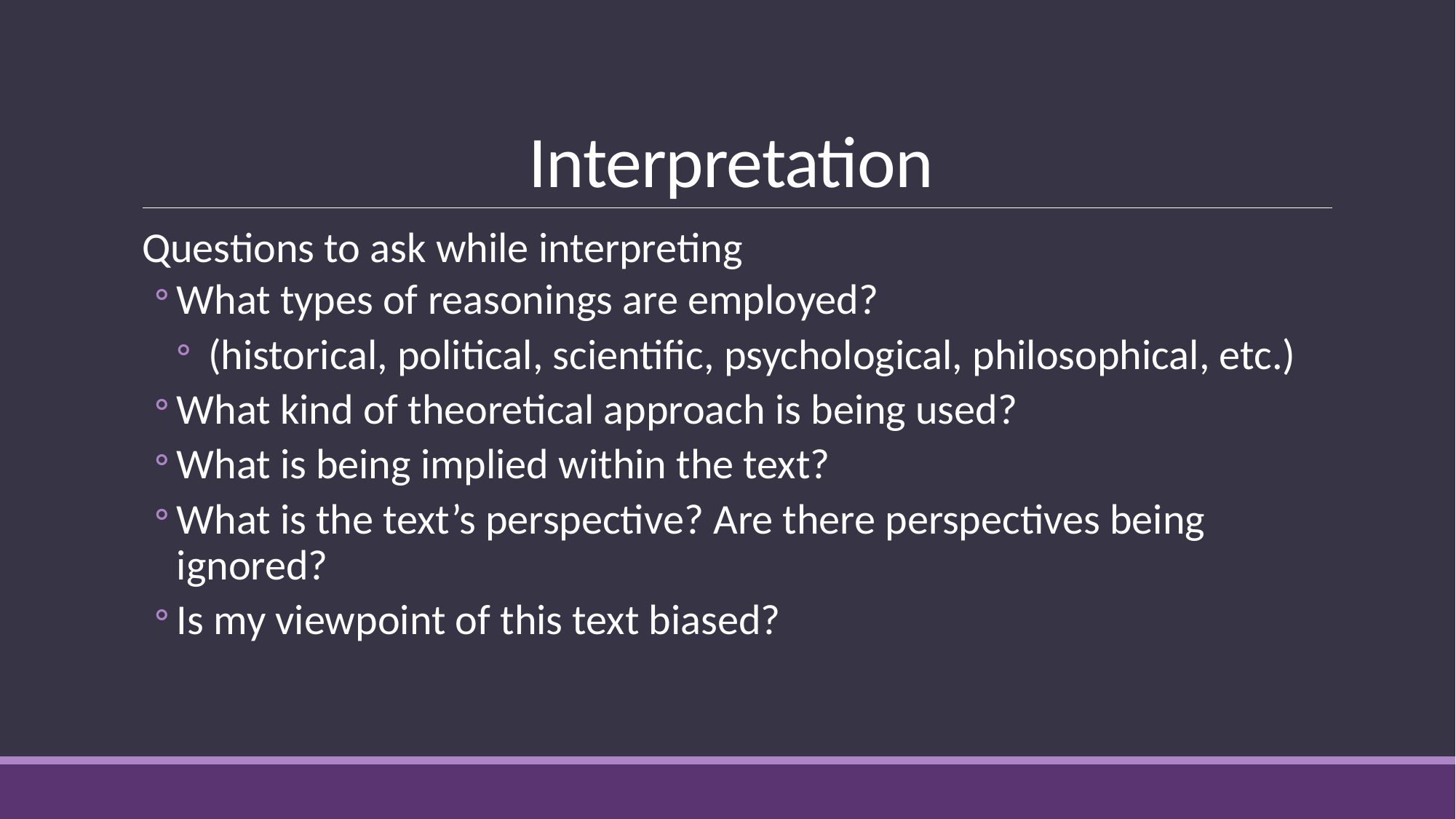

# Interpretation
Questions to ask while interpreting
What types of reasonings are employed?
 (historical, political, scientific, psychological, philosophical, etc.)
What kind of theoretical approach is being used?
What is being implied within the text?
What is the text’s perspective? Are there perspectives being ignored?
Is my viewpoint of this text biased?